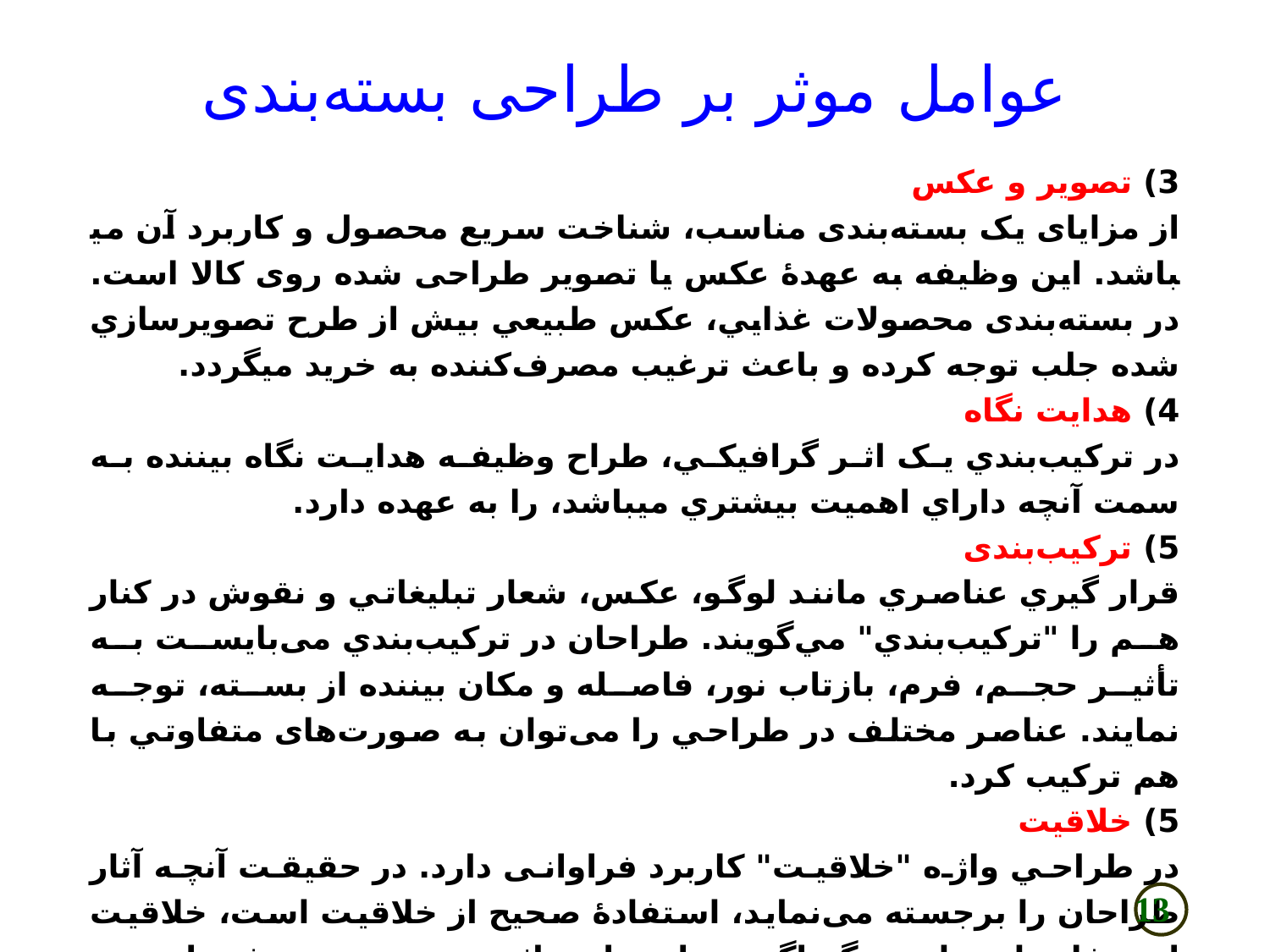

# عوامل موثر بر طراحی بسته‌بندی
3) تصویر و عکس
از مزايای يک بسته‌بندی مناسب، شناخت سريع محصول و کاربرد آن مي­باشد. اين وظيفه به عهدۀ عکس يا تصوير طراحی شده روی کالا است. در بسته‌بندی محصولات غذايي، عکس طبيعي بيش از طرح تصويرسازي شده جلب توجه کرده و باعث ترغيب مصرف‌کننده به خريد مي­گردد.
4) هدایت نگاه
در ترکيب‌بندي يک اثر گرافيکي، طراح وظيفه هدايت نگاه بيننده به سمت آنچه داراي اهميت بيشتري مي­باشد، را به عهده دارد.
5) ترکیب‌بندی
قرار گيري عناصري مانند لوگو، عکس، شعار تبليغاتي و نقوش در کنار هم را "ترکيب‌بندي" مي‌گويند. طراحان در ترکيب‌بندي می‌بایست به تأثير حجم، فرم، بازتاب نور، فاصله و مکان بيننده از بسته، توجه نمايند. عناصر مختلف در طراحي را می‌توان به صورت‌های متفاوتي با هم ترکيب کرد.
5) خلاقیت
در طراحي واژه "خلاقيت" کاربرد فراوانی دارد. در حقيقت آنچه آثار طراحان را برجسته می‌نماید، استفادۀ صحيح از خلاقيت است، خلاقيت استفاده از عناصر گوناگون براي خلق اثري منحصر به فرد است. طراحان بايد داراي خلاقيت اثربخش باشند.
13